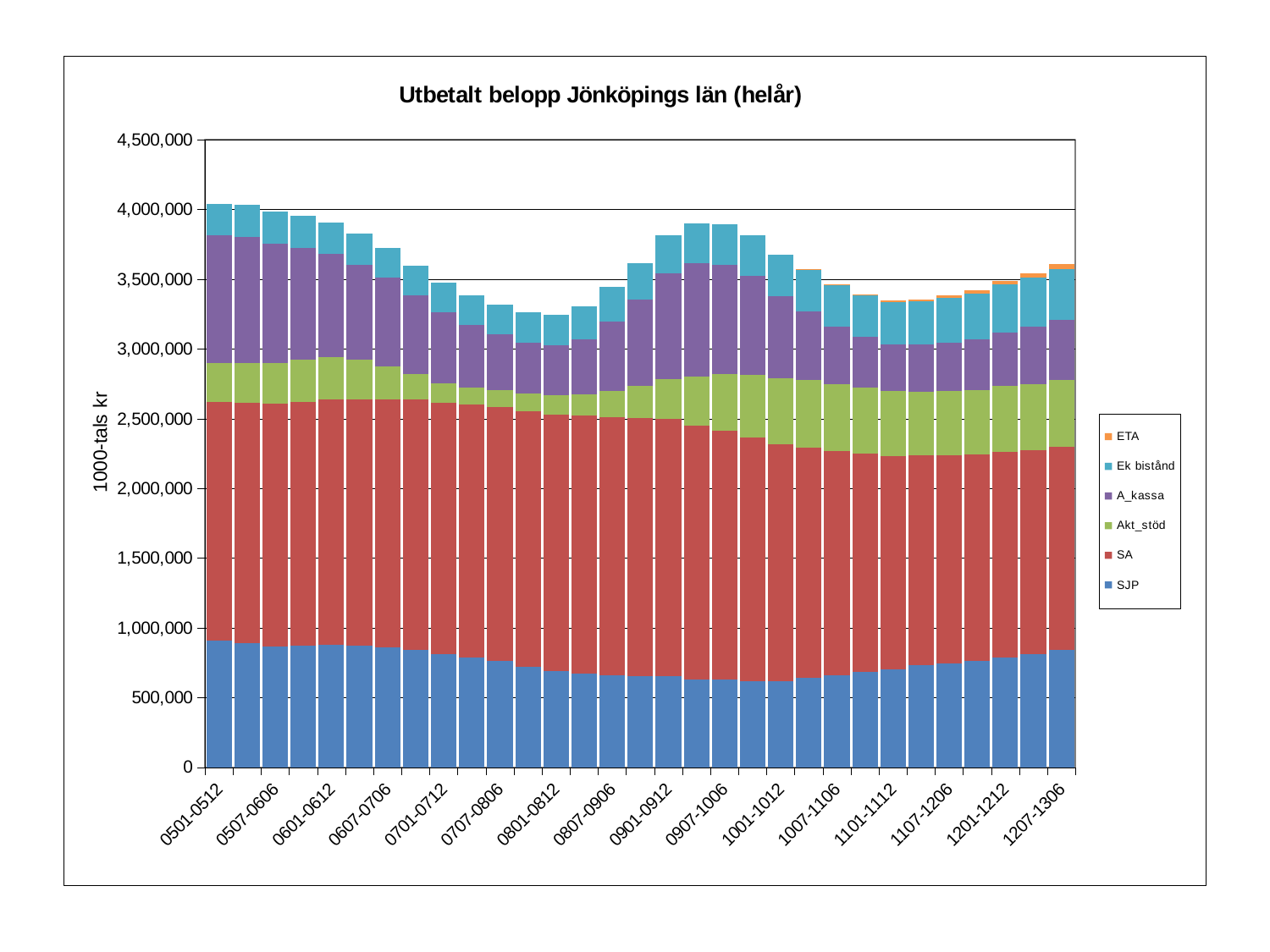

### Chart: Utbetalt belopp Jönköpings län (helår)

| Category |  |  |  |  |  |  |
|---|---|---|---|---|---|---|
| 0501-0512 | 910898.054 | 1708415.2569999998 | 279795.957 | 914188.2819999999 | 228593.784 | 0.0 |
| 0504-0603 | 888473.01 | 1723336.9819999998 | 287944.967 | 903490.494 | 231758.228 | 0.0 |
| 0507-0606 | 868990.7869999999 | 1737539.1890000002 | 295008.551 | 853576.634 | 230422.809 | 0.0 |
| 0510-0609 | 870543.396 | 1747445.2680000002 | 305982.931 | 801137.8089999999 | 229060.104 | 0.0 |
| 0601-0612 | 881596.8019999999 | 1755399.419 | 306426.119 | 739018.492 | 225613.435 | 0.0 |
| 0604-0703 | 873915.693 | 1766961.899 | 284079.679 | 680345.03 | 221336.822 | 0.0 |
| 0607-0706 | 858593.9739999999 | 1779679.726 | 240098.804 | 631753.132 | 217187.77299999996 | 0.0 |
| 0610-0709 | 845452.391 | 1791426.345 | 187074.99899999998 | 560410.1340000001 | 212832.968 | 0.0 |
| 0701-0712 | 812086.907 | 1802888.219 | 142187.96 | 509304.26600000006 | 212230.98599999998 | 0.0 |
| 0704-0803 | 785725.28 | 1813794.6520000002 | 123850.155 | 447298.869 | 211789.02200000003 | 0.0 |
| 0707-0806 | 761884.181 | 1820190.023 | 121931.44399999999 | 401077.347 | 213273.435 | 0.0 |
| 0710-0809 | 719821.505 | 1831856.334 | 130691.214 | 364538.885 | 215448.218 | 0.0 |
| 0801-0812 | 692750.527 | 1836799.1400000001 | 139350.93600000002 | 356061.384 | 220590.702 | 0.0 |
| 0804-0903 | 675789.0619999999 | 1847955.311 | 153953.866 | 393120.445 | 233818.493 | 0.0 |
| 0807-0906 | 658346.997 | 1852934.1579999998 | 185634.919 | 499619.204 | 247307.581 | 0.0 |
| 0810-0909 | 656017.7019999999 | 1849888.665 | 227609.146 | 624301.372 | 260249.115 | 0.0 |
| 0901-0912 | 652110.0599999999 | 1846335.807 | 285965.551 | 757992.7860000001 | 272797.0 | 0.0 |
| 0904-1003 | 631837.97 | 1817667.8679999998 | 353142.262 | 816078.071 | 280582.0 | 0.0 |
| 0907-1006 | 628915.808 | 1785348.8989999997 | 407936.77 | 783543.4479999999 | 287005.0 | 0.0 |
| 0910-1009 | 620797.5469999999 | 1743650.5119999999 | 448103.03699999995 | 711649.229 | 293482.0 | 0.0 |
| 1001-1012 | 620570.91 | 1695269.3159999996 | 475013.312 | 591149.894 | 296097.0 | 0.0 |
| 1004-1103 | 644395.878 | 1649099.5829999999 | 486048.923 | 492803.20900000003 | 298518.0 | 277.66499999999996 |
| 1007-1106 | 662576.098 | 1604413.443 | 480727.66199999995 | 416147.879 | 300035.0 | 1482.551 |
| 1010-1109 | 687714.133 | 1563165.331 | 474060.56899999996 | 361657.329 | 301358.0 | 3722.466 |
| 1101-1112 | 706419.953 | 1529063.3530000001 | 461857.26999999996 | 338856.995 | 303781.0 | 6873.301 |
| 1104-1203 | 731788.338 | 1506794.413 | 455091.44499999995 | 338427.22300000006 | 313110.78 | 11236.017 |
| 1107-1206 | 745406.0950000002 | 1490725.9559999998 | 461396.88099999994 | 348095.79600000003 | 321845.189 | 16714.727000000003 |
| 1110-1209 | 764635.302 | 1478875.0 | 462396.561 | 361544.476 | 330833.951 | 22462.38 |
| 1201-1212 | 790949.838 | 1471573.599 | 470740.622 | 383614.80499999993 | 344657.71900000004 | 28314.641000000003 |
| 1204-1303 | 812552.8660000002 | 1461842.038 | 476854.714 | 406690.43399999995 | 353039.79 | 34628.668000000005 |
| 1207-1306 | 841939.7200000002 | 1455445.117 | 480475.498 | 429871.122 | 362753.38800000004 | 41036.466 |